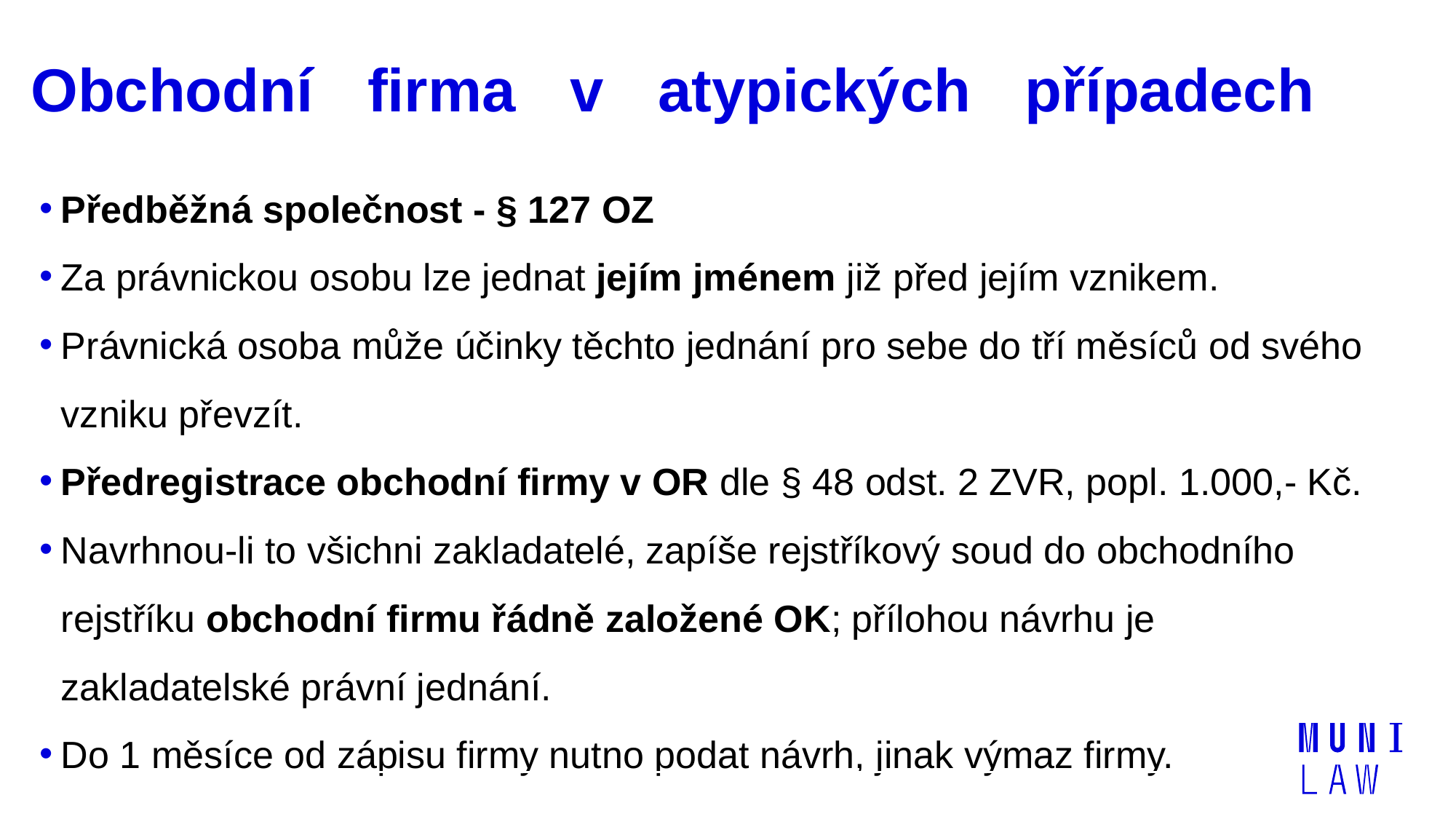

# Obchodní firma v atypických případech

Předběžná společnost - § 127 OZ
Za právnickou osobu lze jednat jejím jménem již před jejím vznikem.
Právnická osoba může účinky těchto jednání pro sebe do tří měsíců od svého vzniku převzít.
Předregistrace obchodní firmy v OR dle § 48 odst. 2 ZVR, popl. 1.000,- Kč.
Navrhnou-li to všichni zakladatelé, zapíše rejstříkový soud do obchodního rejstříku obchodní firmu řádně založené OK; přílohou návrhu je zakladatelské právní jednání.
Do 1 měsíce od zápisu firmy nutno podat návrh, jinak výmaz firmy.

|  |  |
| --- | --- |